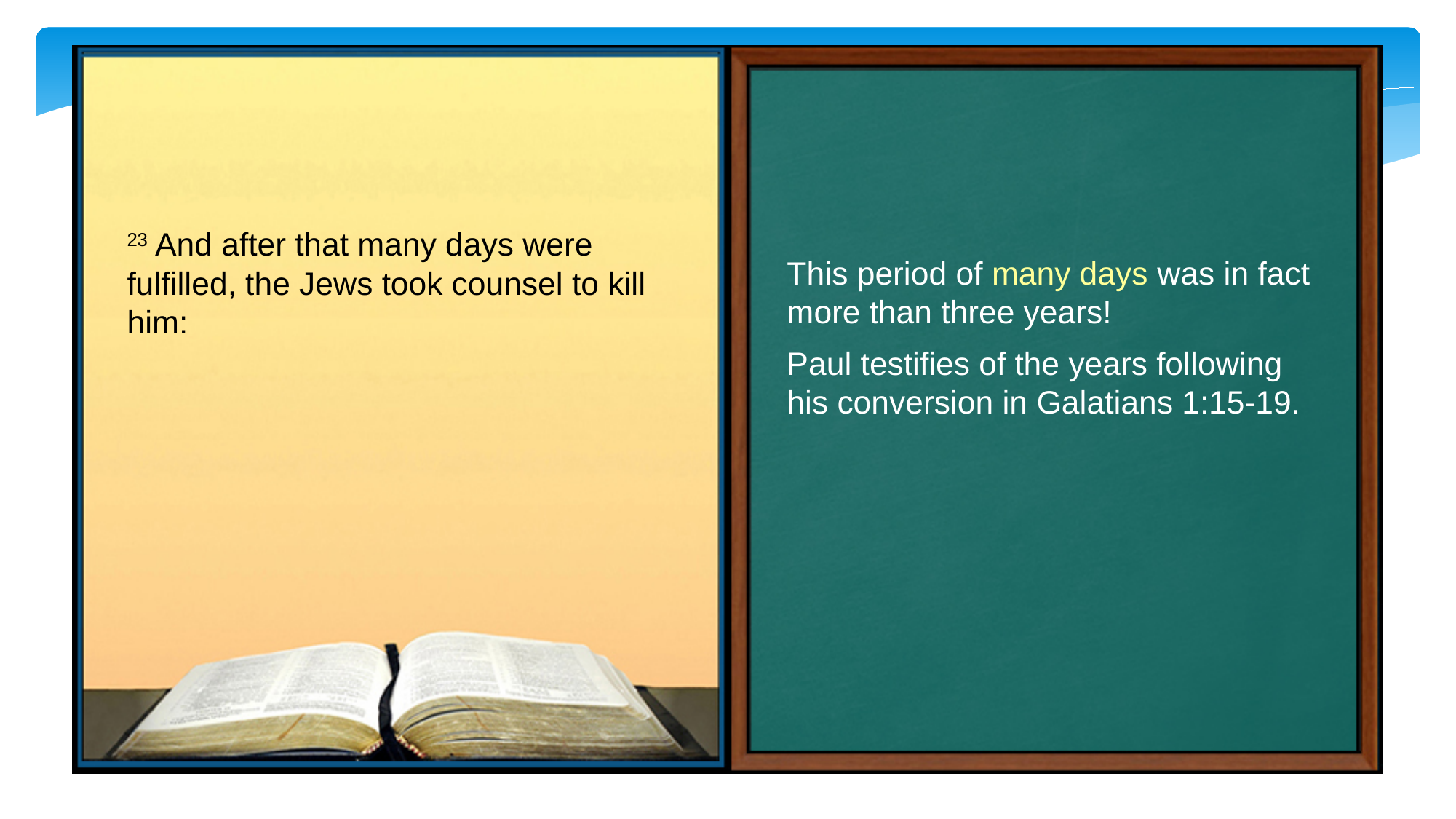

23 And after that many days were fulfilled, the Jews took counsel to kill him:
This period of many days was in fact more than three years!
Paul testifies of the years following his conversion in Galatians 1:15-19.